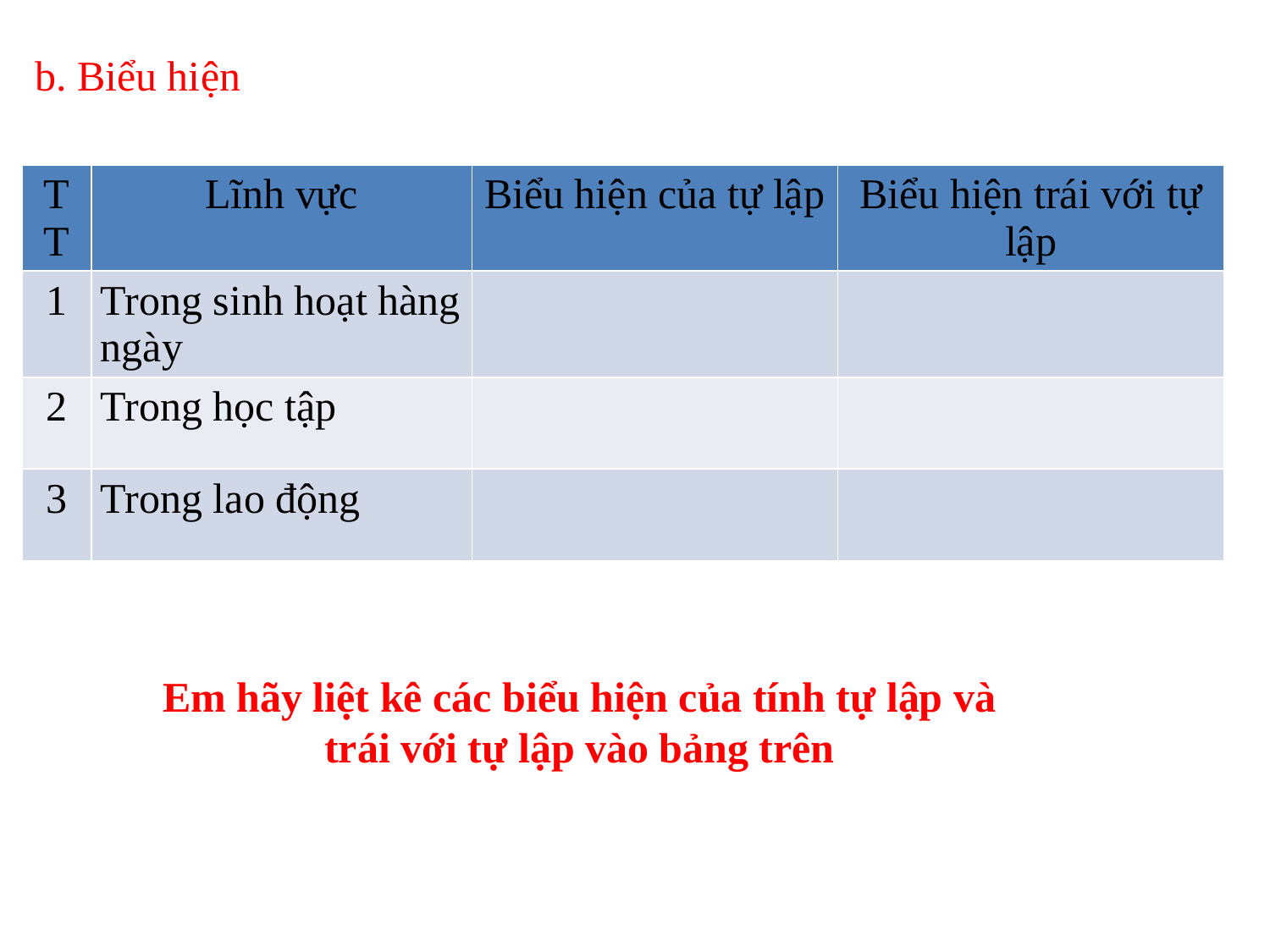

b. Biểu hiện
| TT | Lĩnh vực | Biểu hiện của tự lập | Biểu hiện trái với tự lập |
| --- | --- | --- | --- |
| 1 | Trong sinh hoạt hàng ngày |  |  |
| 2 | Trong học tập |  |  |
| 3 | Trong lao động |  |  |
Em hãy liệt kê các biểu hiện của tính tự lập và trái với tự lập vào bảng trên